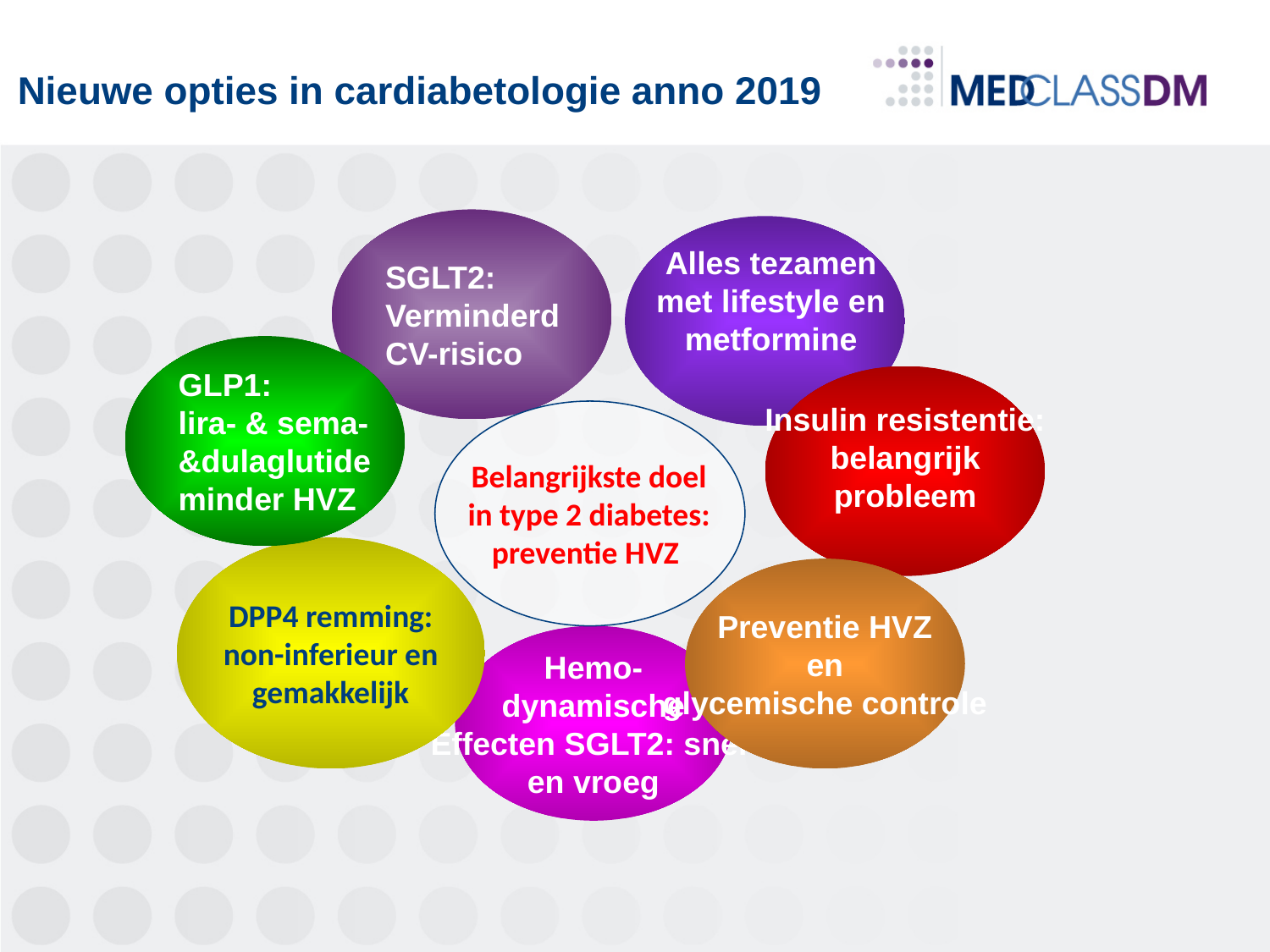

# Nieuwe opties in cardiabetologie anno 2019
SGLT2:
Verminderd
CV-risico

Alles tezamen
met lifestyle en
metformine
GLP1:
lira- & sema-
&dulaglutide
minder HVZ

Insulin resistentie: belangrijk probleem
Belangrijkste doel in type 2 diabetes: preventie HVZ
DPP4 remming:
non-inferieur en
gemakkelijk
Preventie HVZ
en
glycemische controle

Hemo-
dynamische
Effecten SGLT2: snel
en vroeg